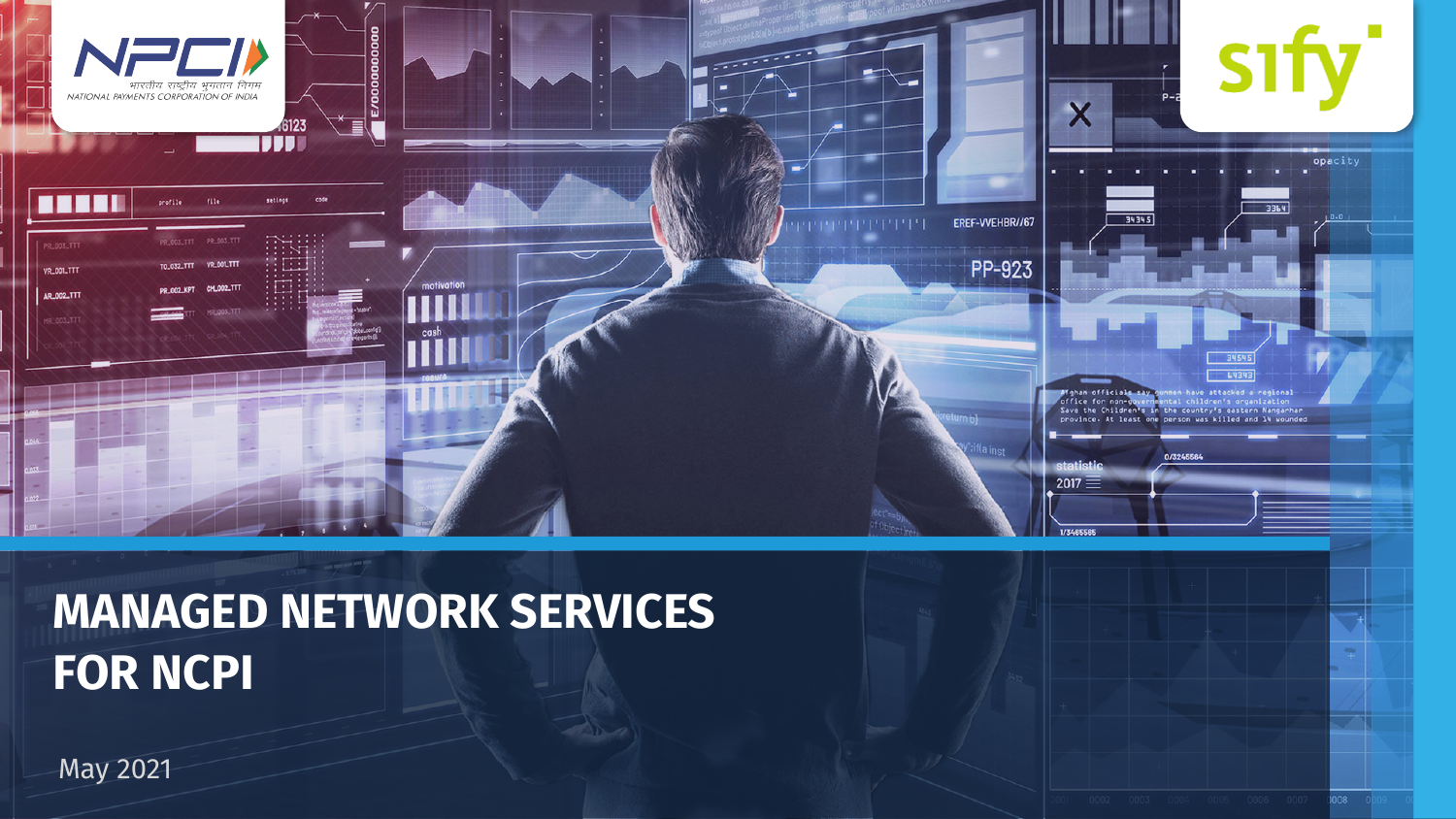

MANAGED NETWORK SERVICES
FOR NCPI

May 2021